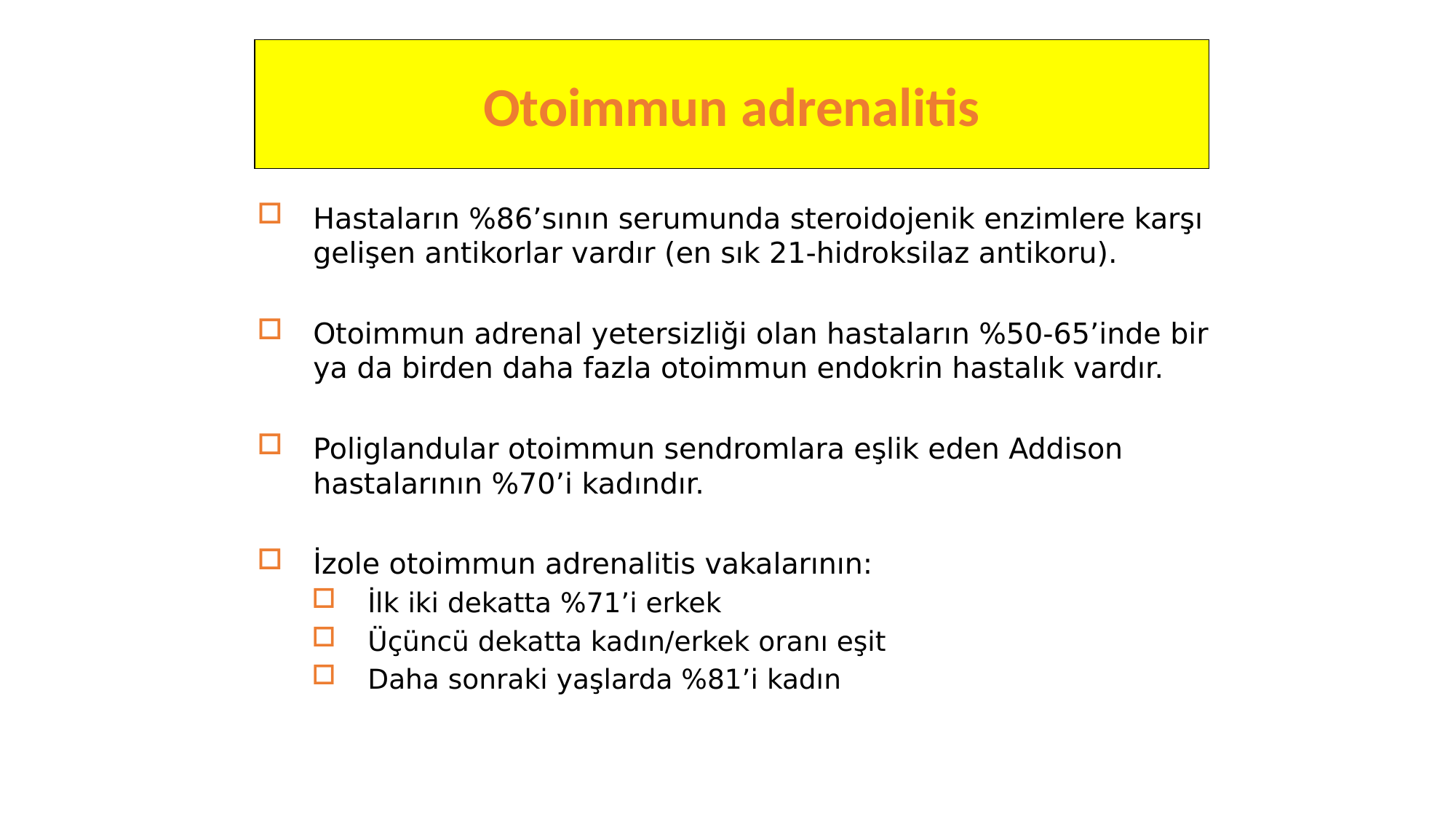

Otoimmun adrenalitis
Hastaların %86’sının serumunda steroidojenik enzimlere karşı gelişen antikorlar vardır (en sık 21-hidroksilaz antikoru).

Otoimmun adrenal yetersizliği olan hastaların %50-65’inde bir ya da birden daha fazla otoimmun endokrin hastalık vardır.

Poliglandular otoimmun sendromlara eşlik eden Addison hastalarının %70’i kadındır.

İzole otoimmun adrenalitis vakalarının:
İlk iki dekatta %71’i erkek
Üçüncü dekatta kadın/erkek oranı eşit
Daha sonraki yaşlarda %81’i kadın